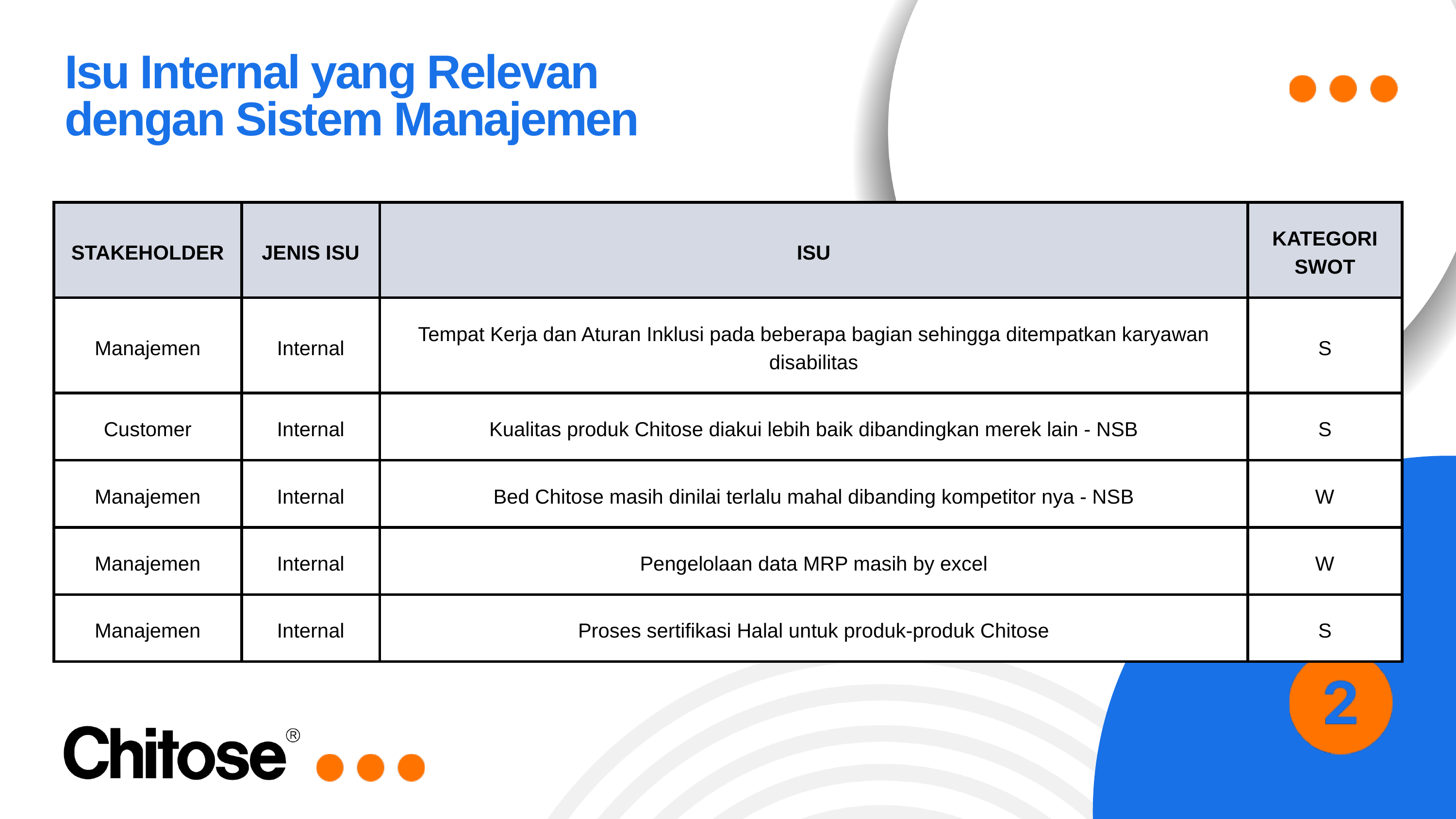

Isu Internal yang Relevan dengan Sistem Manajemen

| STAKEHOLDER | JENIS ISU | ISU | KATEGORI SWOT |
| --- | --- | --- | --- |
| Manajemen | Internal | Tempat Kerja dan Aturan Inklusi pada beberapa bagian sehingga ditempatkan karyawan disabilitas | S |
| Customer | Internal | Kualitas produk Chitose diakui lebih baik dibandingkan merek lain - NSB | S |
| Manajemen | Internal | Bed Chitose masih dinilai terlalu mahal dibanding kompetitor nya - NSB | W |
| Manajemen | Internal | Pengelolaan data MRP masih by excel | W |
| Manajemen | Internal | Proses sertifikasi Halal untuk produk-produk Chitose | S |